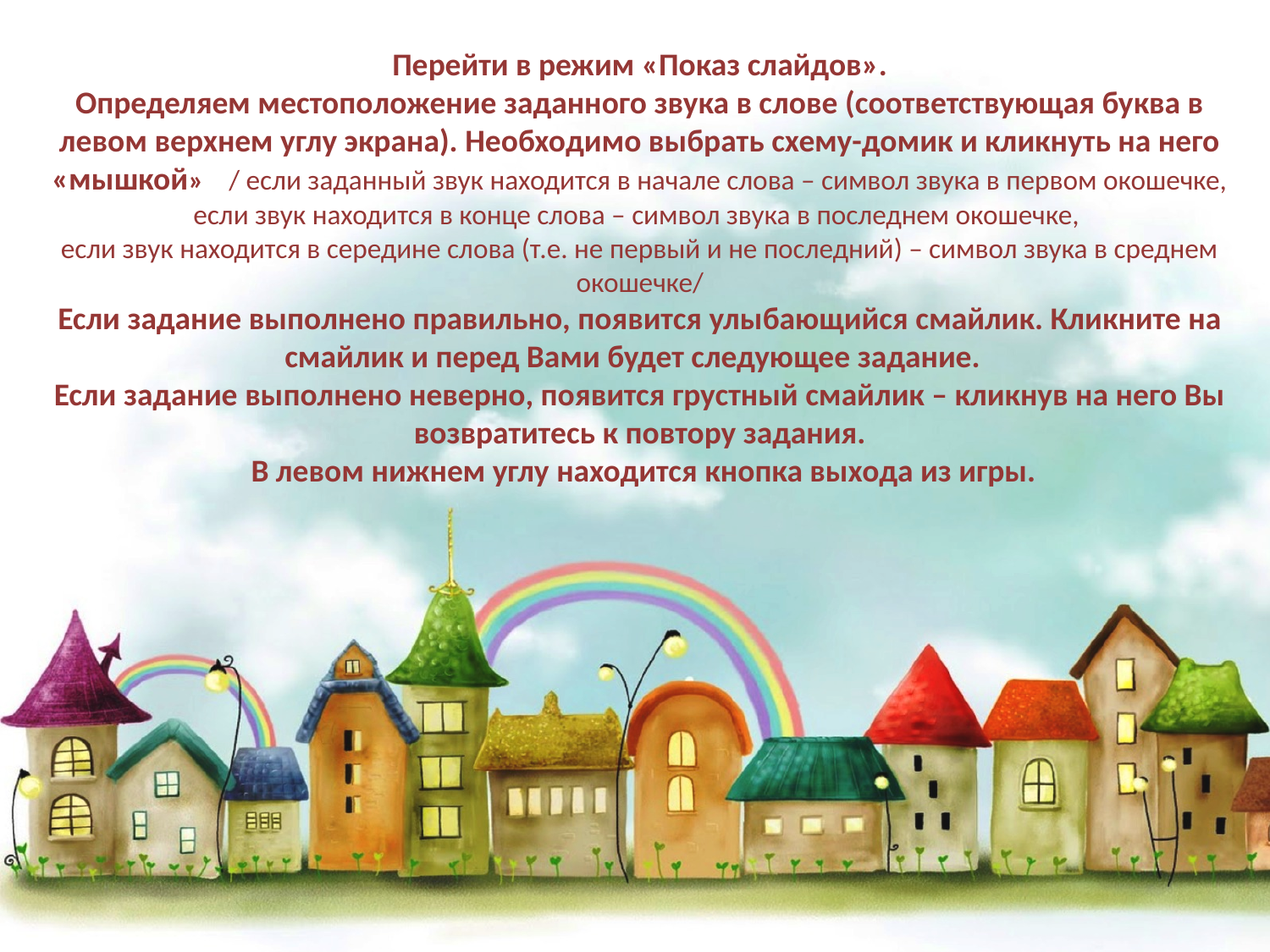

# Перейти в режим «Показ слайдов». Определяем местоположение заданного звука в слове (соответствующая буква в левом верхнем углу экрана). Необходимо выбрать схему-домик и кликнуть на него «мышкой»    / если заданный звук находится в начале слова – символ звука в первом окошечке, если звук находится в конце слова – символ звука в последнем окошечке, если звук находится в середине слова (т.е. не первый и не последний) – символ звука в среднем окошечке/ Если задание выполнено правильно, появится улыбающийся смайлик. Кликните на смайлик и перед Вами будет следующее задание. Если задание выполнено неверно, появится грустный смайлик – кликнув на него Вы возвратитесь к повтору задания. В левом нижнем углу находится кнопка выхода из игры.